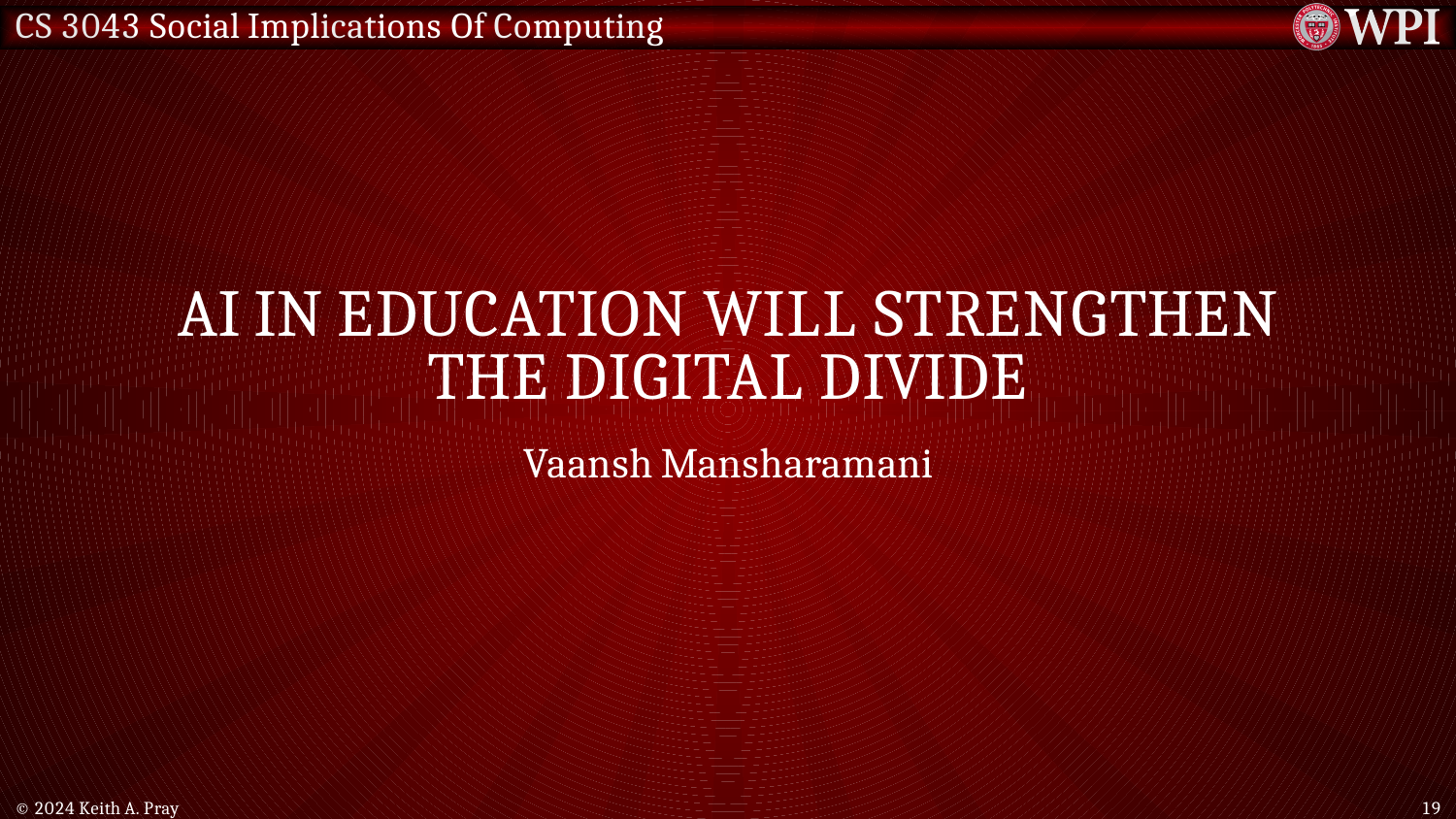

# AI IN EDUCATION Will strengthen The digital divide
Vaansh Mansharamani
© 2024 Keith A. Pray
19